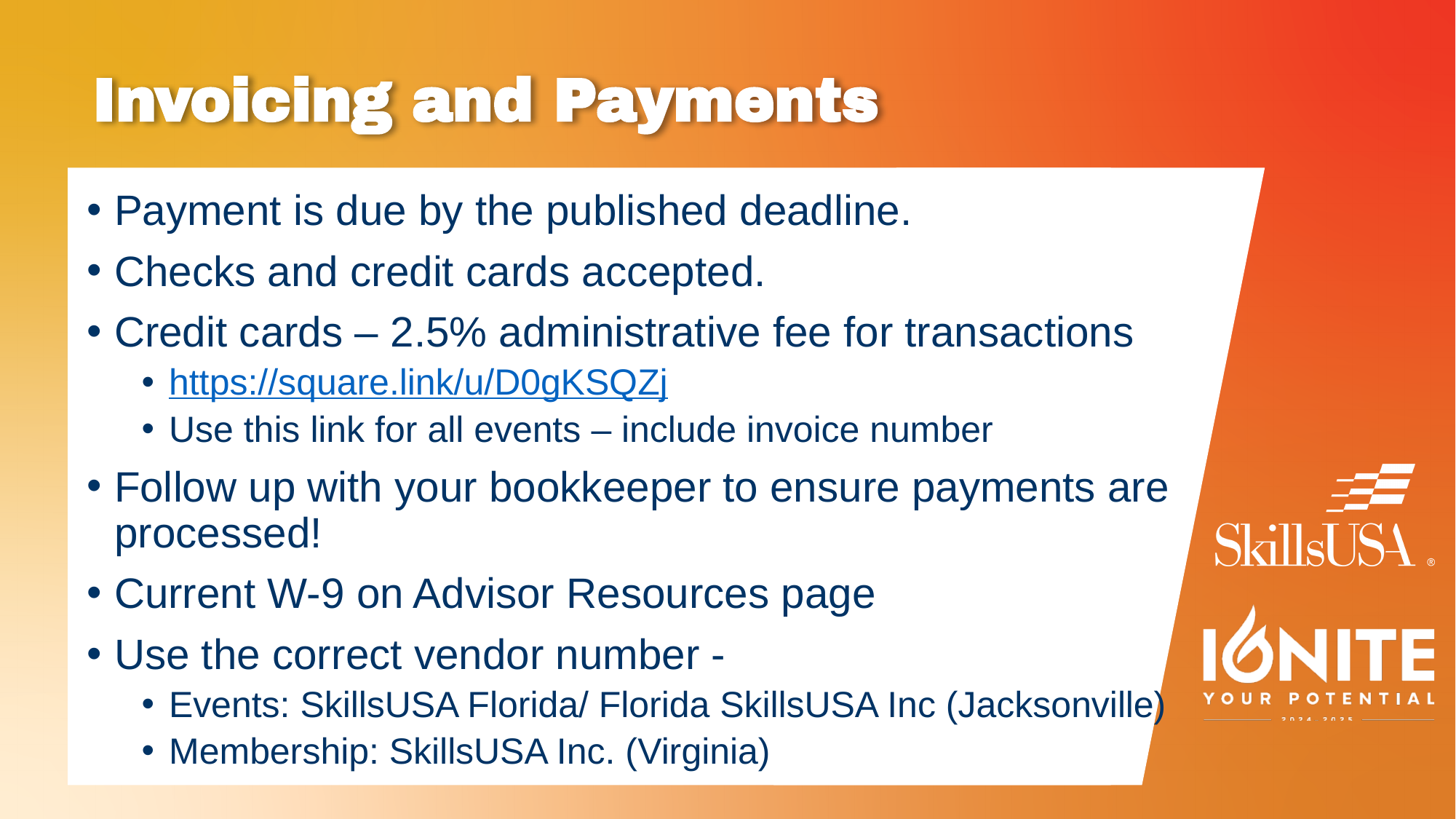

# Invoicing and Payments
Payment is due by the published deadline.
Checks and credit cards accepted.
Credit cards – 2.5% administrative fee for transactions
https://square.link/u/D0gKSQZj
Use this link for all events – include invoice number
Follow up with your bookkeeper to ensure payments are processed!
Current W-9 on Advisor Resources page
Use the correct vendor number -
Events: SkillsUSA Florida/ Florida SkillsUSA Inc (Jacksonville)
Membership: SkillsUSA Inc. (Virginia)